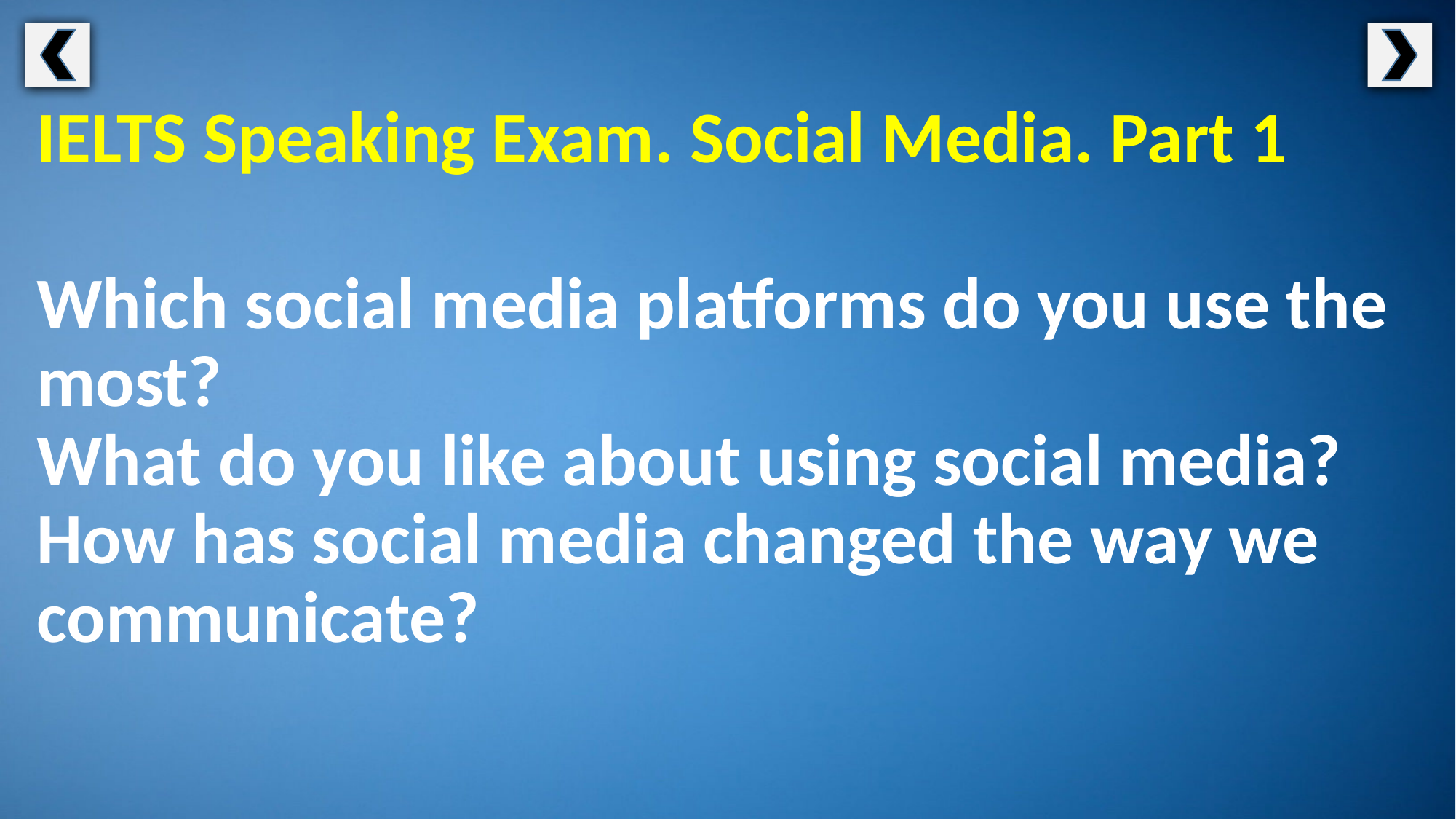

IELTS Speaking Exam. Social Media. Part 1
Which social media platforms do you use the most?
What do you like about using social media?
How has social media changed the way we communicate?